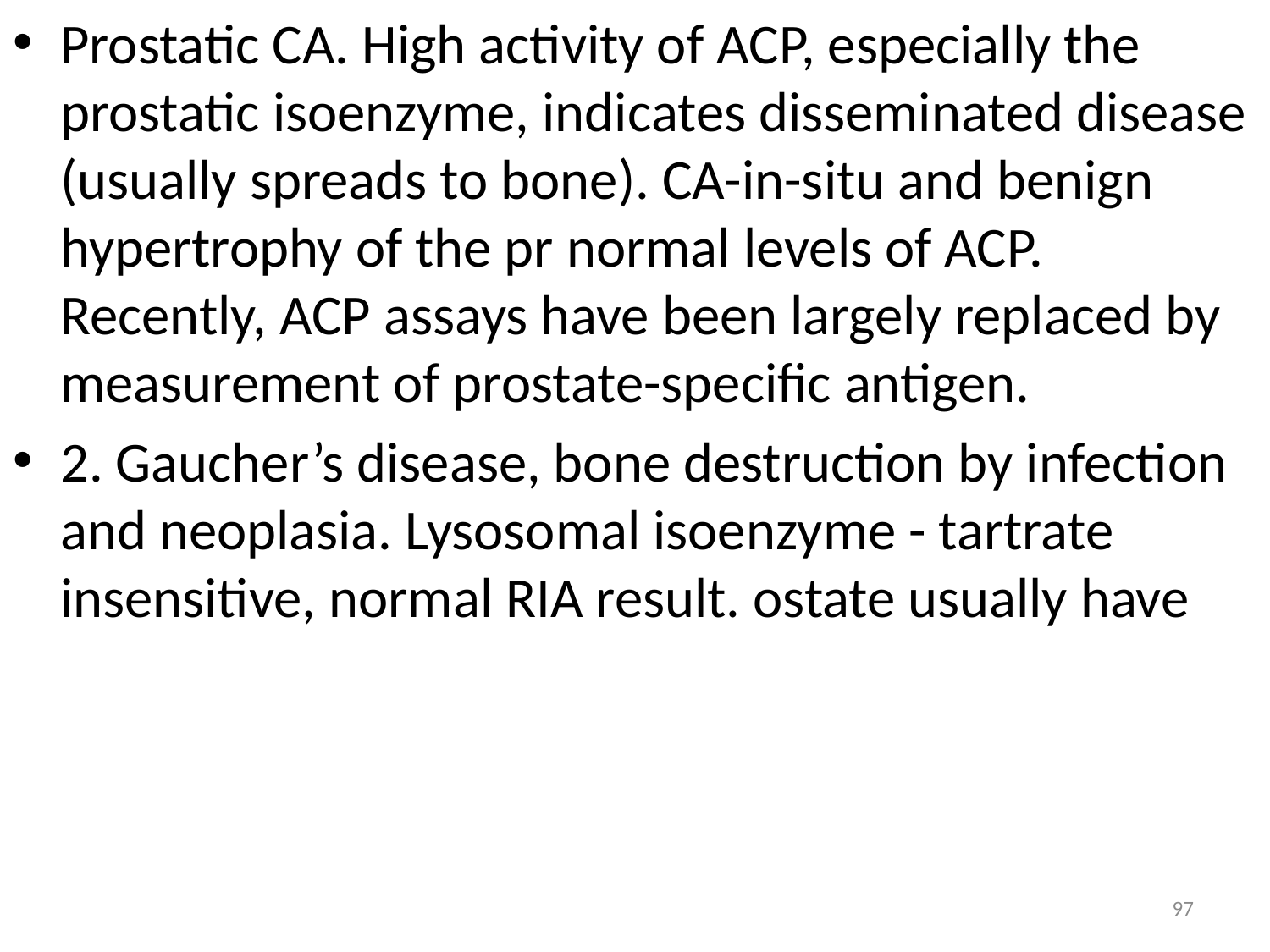

Prostatic CA. High activity of ACP, especially the prostatic isoenzyme, indicates disseminated disease (usually spreads to bone). CA-in-situ and benign hypertrophy of the pr normal levels of ACP. Recently, ACP assays have been largely replaced by measurement of prostate-specific antigen.
2. Gaucher’s disease, bone destruction by infection and neoplasia. Lysosomal isoenzyme - tartrate insensitive, normal RIA result. ostate usually have
97